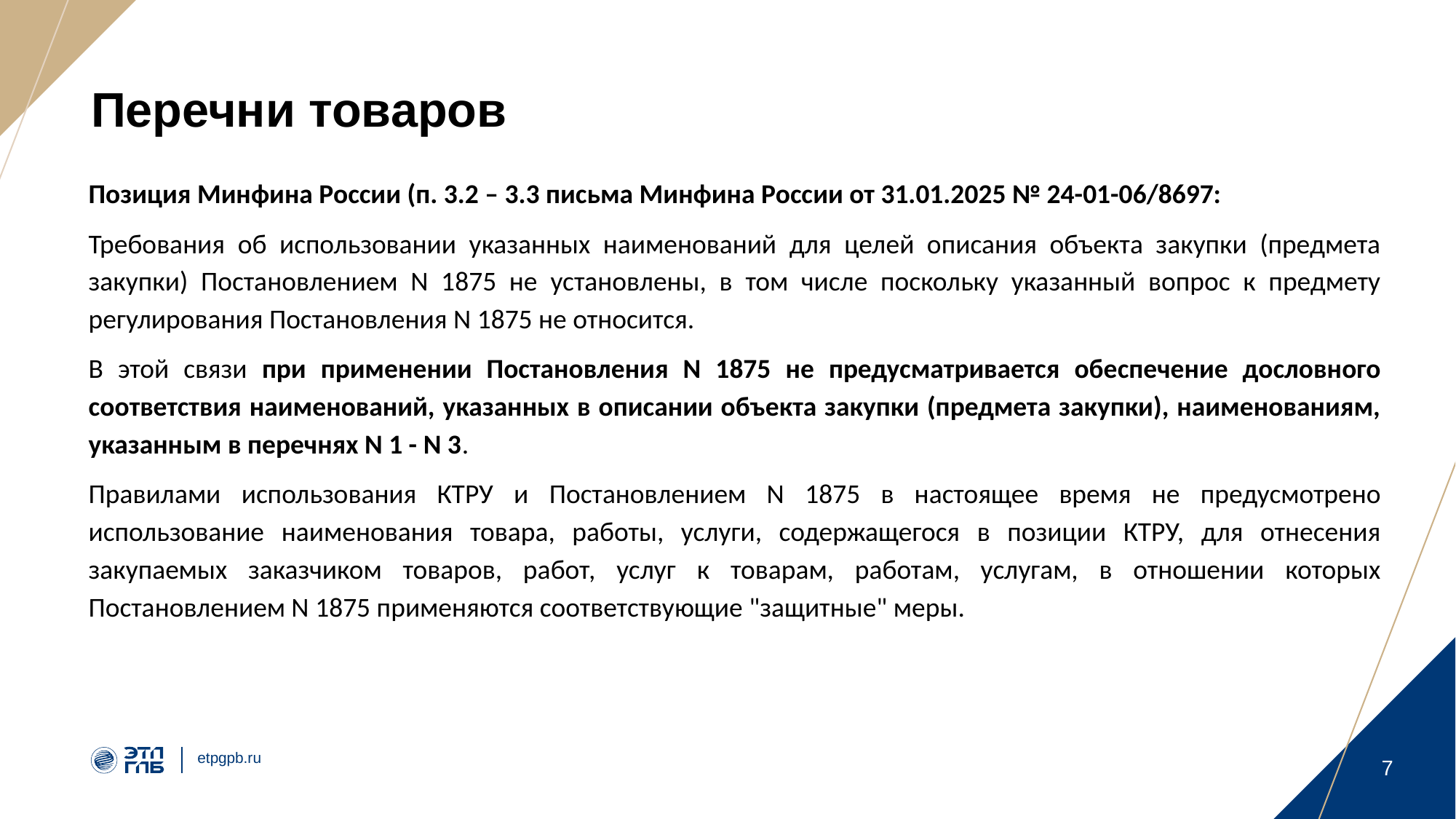

# Перечни товаров
Позиция Минфина России (п. 3.2 – 3.3 письма Минфина России от 31.01.2025 № 24-01-06/8697:
Требования об использовании указанных наименований для целей описания объекта закупки (предмета закупки) Постановлением N 1875 не установлены, в том числе поскольку указанный вопрос к предмету регулирования Постановления N 1875 не относится.
В этой связи при применении Постановления N 1875 не предусматривается обеспечение дословного соответствия наименований, указанных в описании объекта закупки (предмета закупки), наименованиям, указанным в перечнях N 1 - N 3.
Правилами использования КТРУ и Постановлением N 1875 в настоящее время не предусмотрено использование наименования товара, работы, услуги, содержащегося в позиции КТРУ, для отнесения закупаемых заказчиком товаров, работ, услуг к товарам, работам, услугам, в отношении которых Постановлением N 1875 применяются соответствующие "защитные" меры.